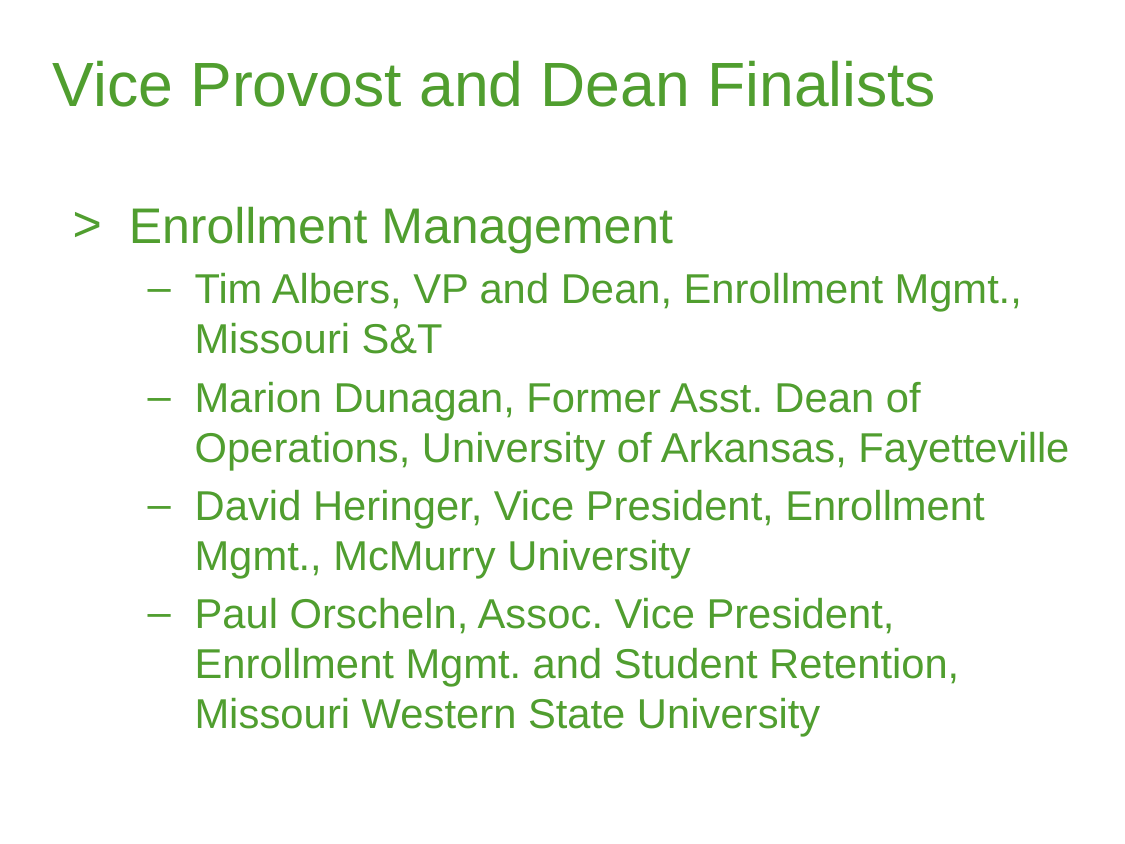

Vice Provost and Dean Finalists
Enrollment Management
Tim Albers, VP and Dean, Enrollment Mgmt., Missouri S&T
Marion Dunagan, Former Asst. Dean of Operations, University of Arkansas, Fayetteville
David Heringer, Vice President, Enrollment Mgmt., McMurry University
Paul Orscheln, Assoc. Vice President, Enrollment Mgmt. and Student Retention, Missouri Western State University